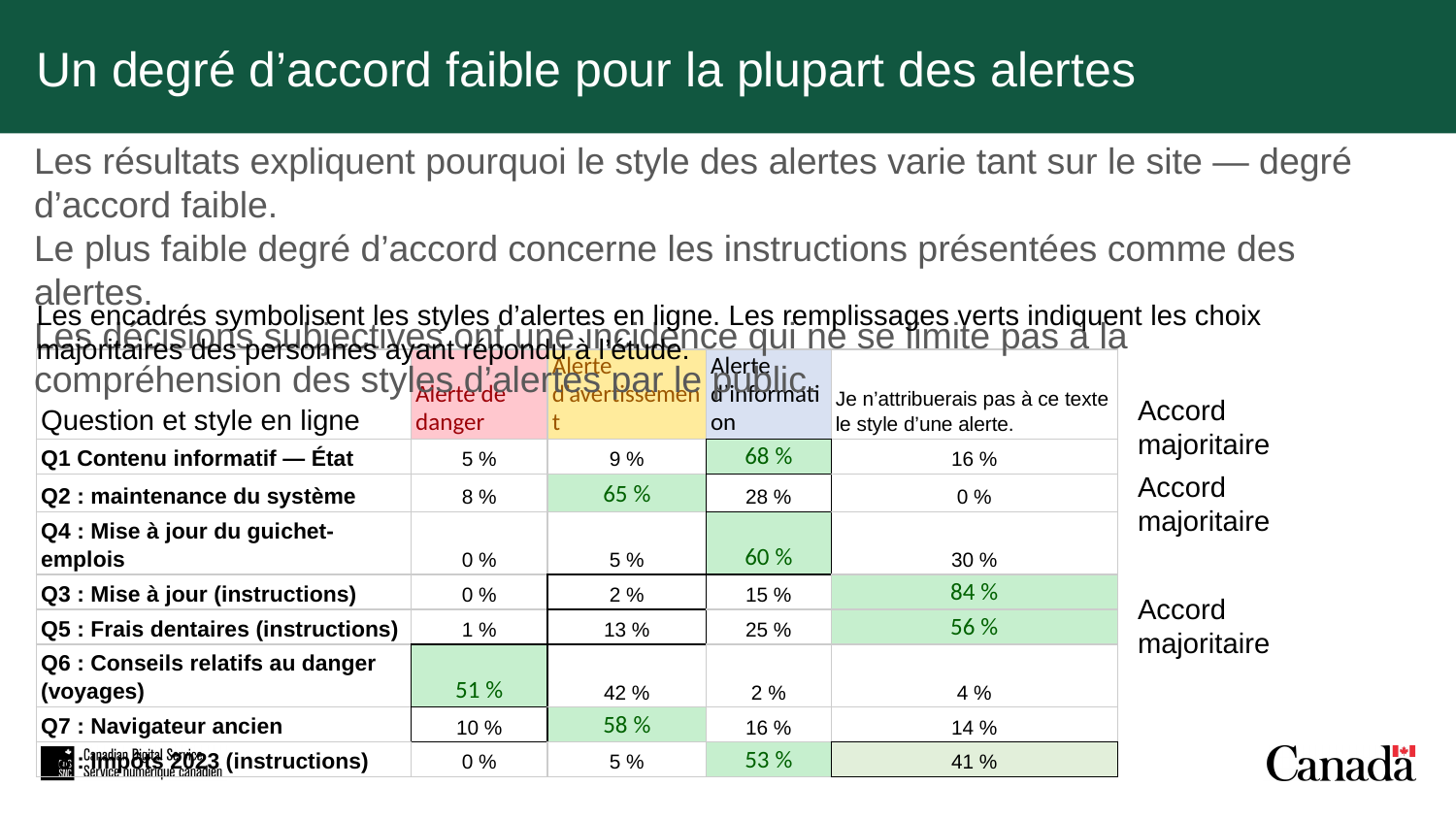

Un degré d’accord faible pour la plupart des alertes
Les résultats expliquent pourquoi le style des alertes varie tant sur le site — degré d’accord faible.
Le plus faible degré d’accord concerne les instructions présentées comme des alertes.
Les décisions subjectives ont une incidence qui ne se limite pas à la compréhension des styles d’alertes par le public.
Les encadrés symbolisent les styles d’alertes en ligne. Les remplissages verts indiquent les choix majoritaires des personnes ayant répondu à l’étude.
| Question et style en ligne | Alerte de danger | Alerte d’avertissement | Alerte d’information | Je n’attribuerais pas à ce texte le style d’une alerte. |
| --- | --- | --- | --- | --- |
| Q1 Contenu informatif — État | 5 % | 9 % | 68 % | 16 % |
| Q2 : maintenance du système | 8 % | 65 % | 28 % | 0 % |
| Q4 : Mise à jour du guichet-emplois | 0 % | 5 % | 60 % | 30 % |
| Q3 : Mise à jour (instructions) | 0 % | 2 % | 15 % | 84 % |
| Q5 : Frais dentaires (instructions) | 1 % | 13 % | 25 % | 56 % |
| Q6 : Conseils relatifs au danger (voyages) | 51 % | 42 % | 2 % | 4 % |
| Q7 : Navigateur ancien | 10 % | 58 % | 16 % | 14 % |
| Q8 : Impôts 2023 (instructions) | 0 % | 5 % | 53 % | 41 % |
Accord majoritaire
Accord majoritaire
Accord majoritaire